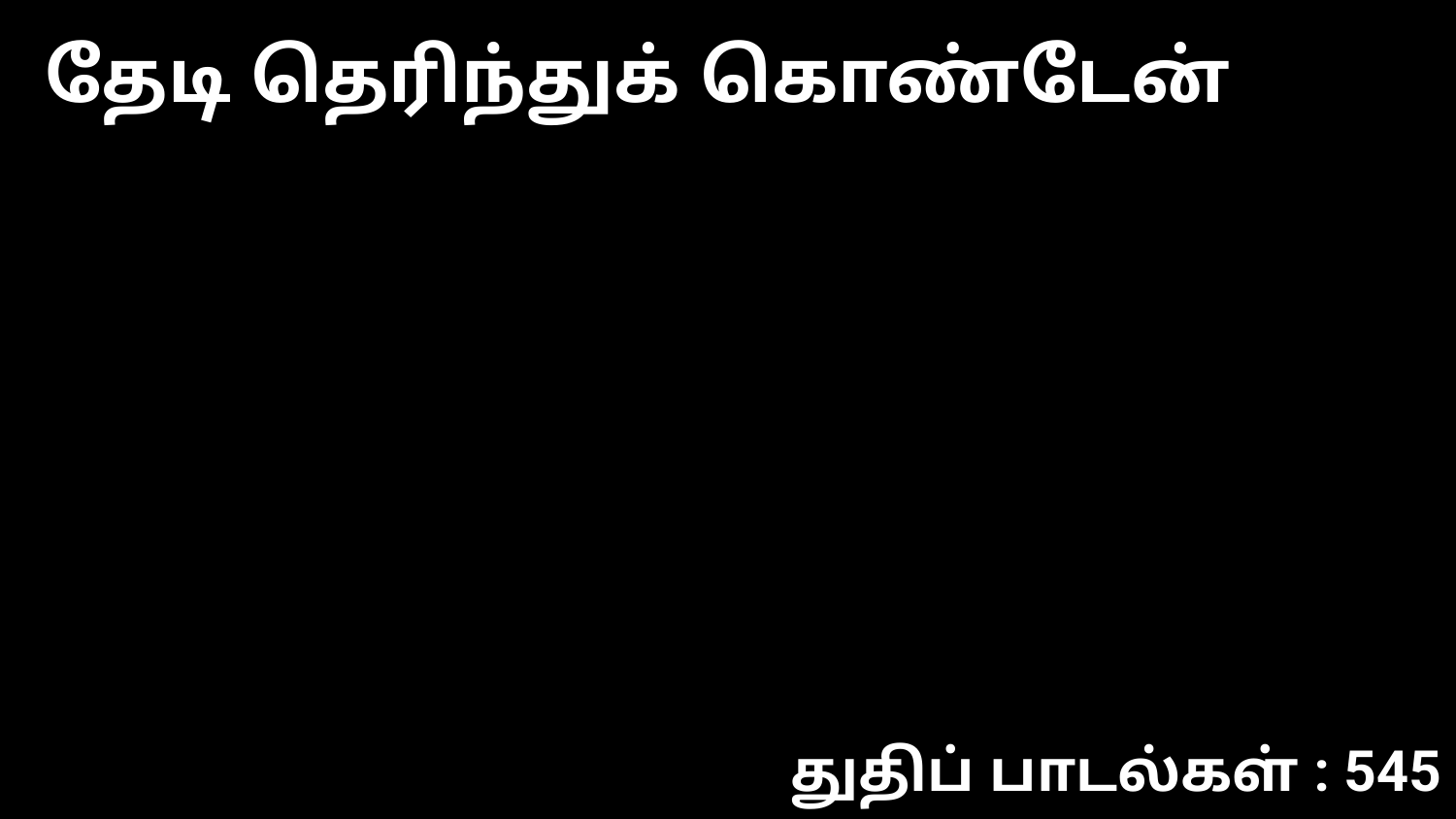

தேடி தெரிந்துக் கொண்டேன்
துதிப் பாடல்கள் : 545